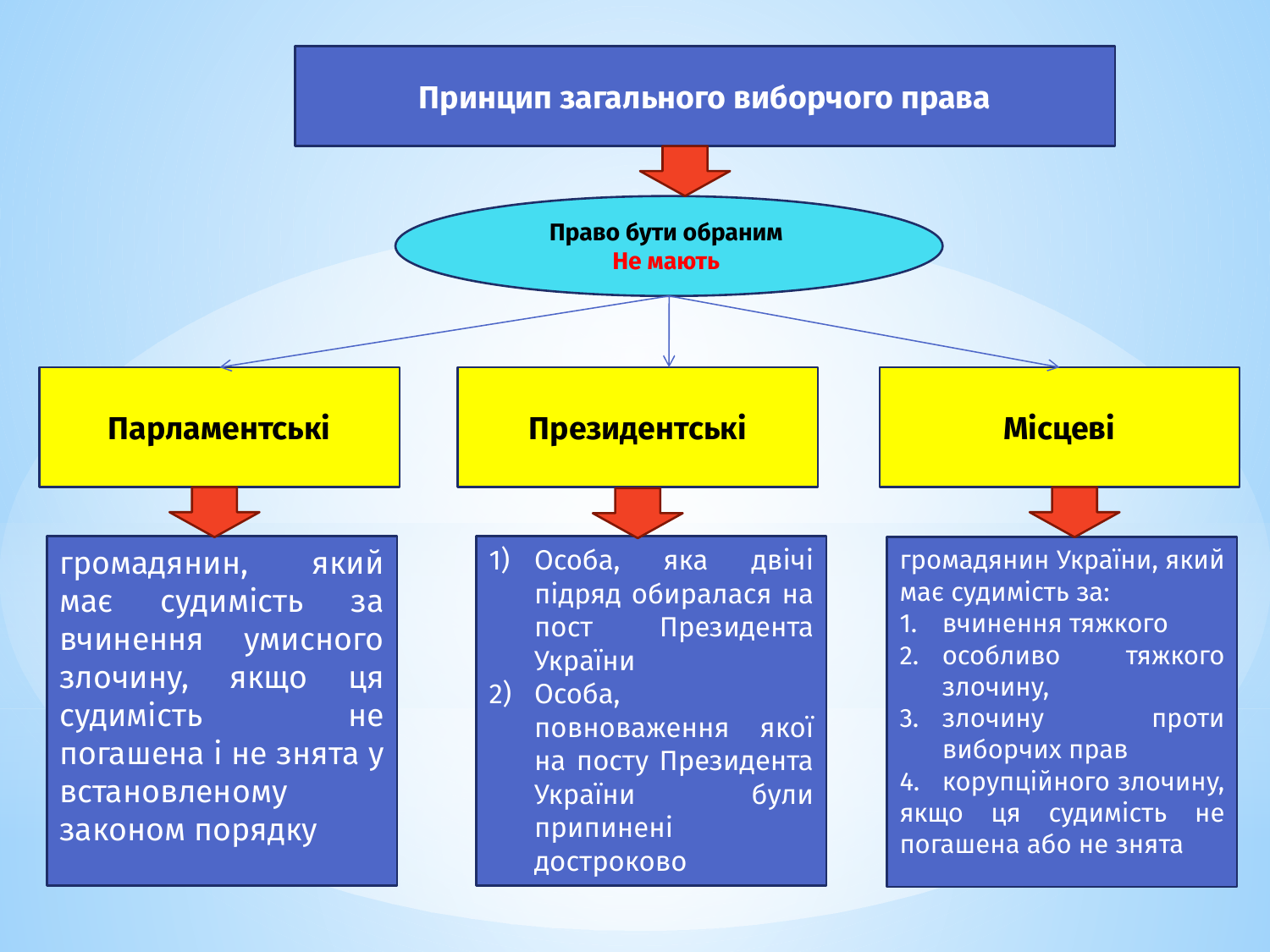

Принцип загального виборчого права

Право бути обраним
Не мають

Парламентські
Президентські
Місцеві

громадянин, який має судимість за вчинення умисного злочину, якщо ця судимість не погашена і не знята у встановленому законом порядку
Особа, яка двічі підряд обиралася на пост Президента України
Особа, повноваження якої на посту Президента України були припинені достроково
громадянин України, який має судимість за:
вчинення тяжкого
особливо тяжкого злочину,
злочину проти виборчих прав
корупційного злочину,
якщо ця судимість не погашена або не знята